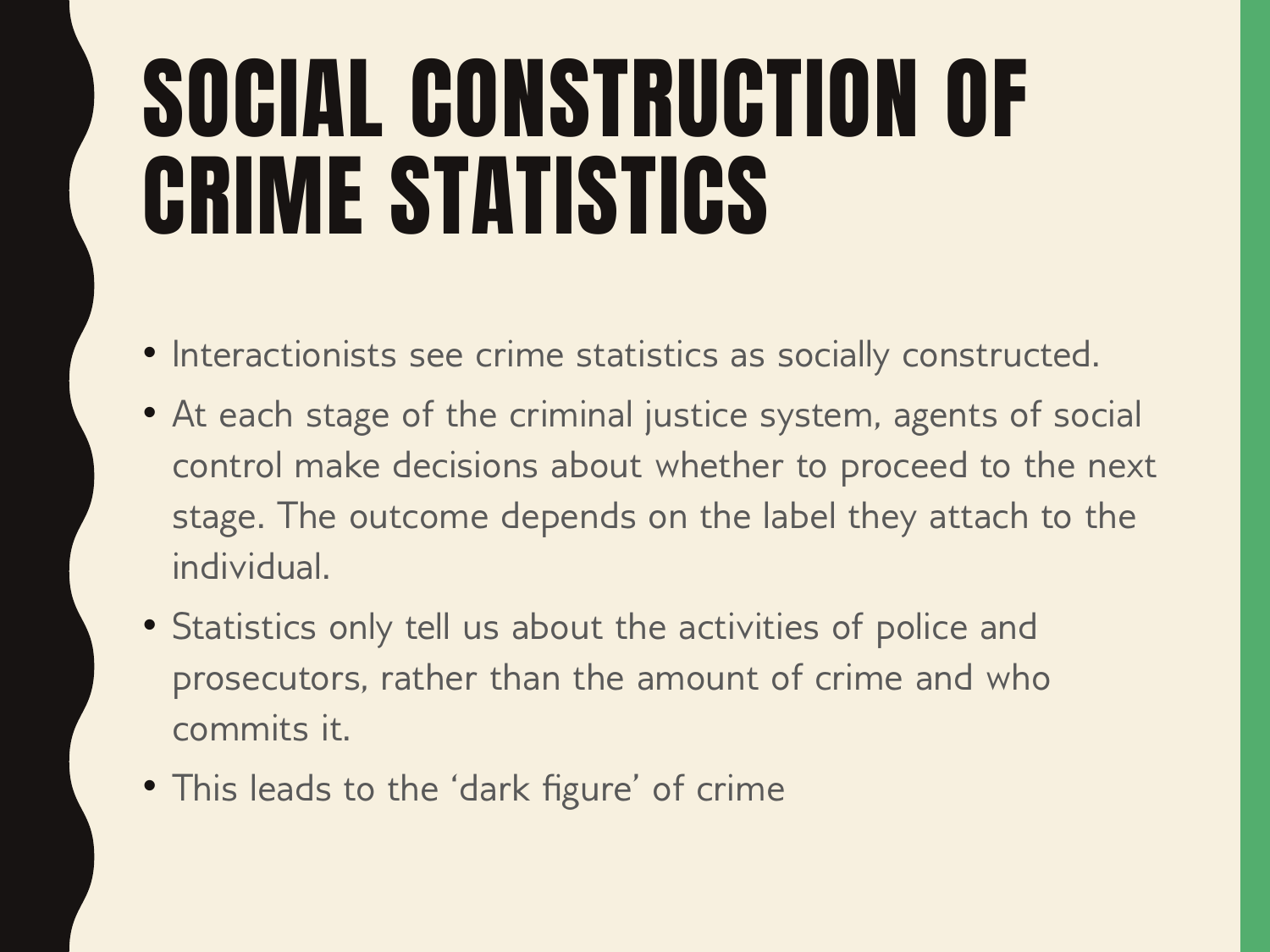

# Social construction of crime statistics
Interactionists see crime statistics as socially constructed.
At each stage of the criminal justice system, agents of social control make decisions about whether to proceed to the next stage. The outcome depends on the label they attach to the individual.
Statistics only tell us about the activities of police and prosecutors, rather than the amount of crime and who commits it.
This leads to the ‘dark figure’ of crime